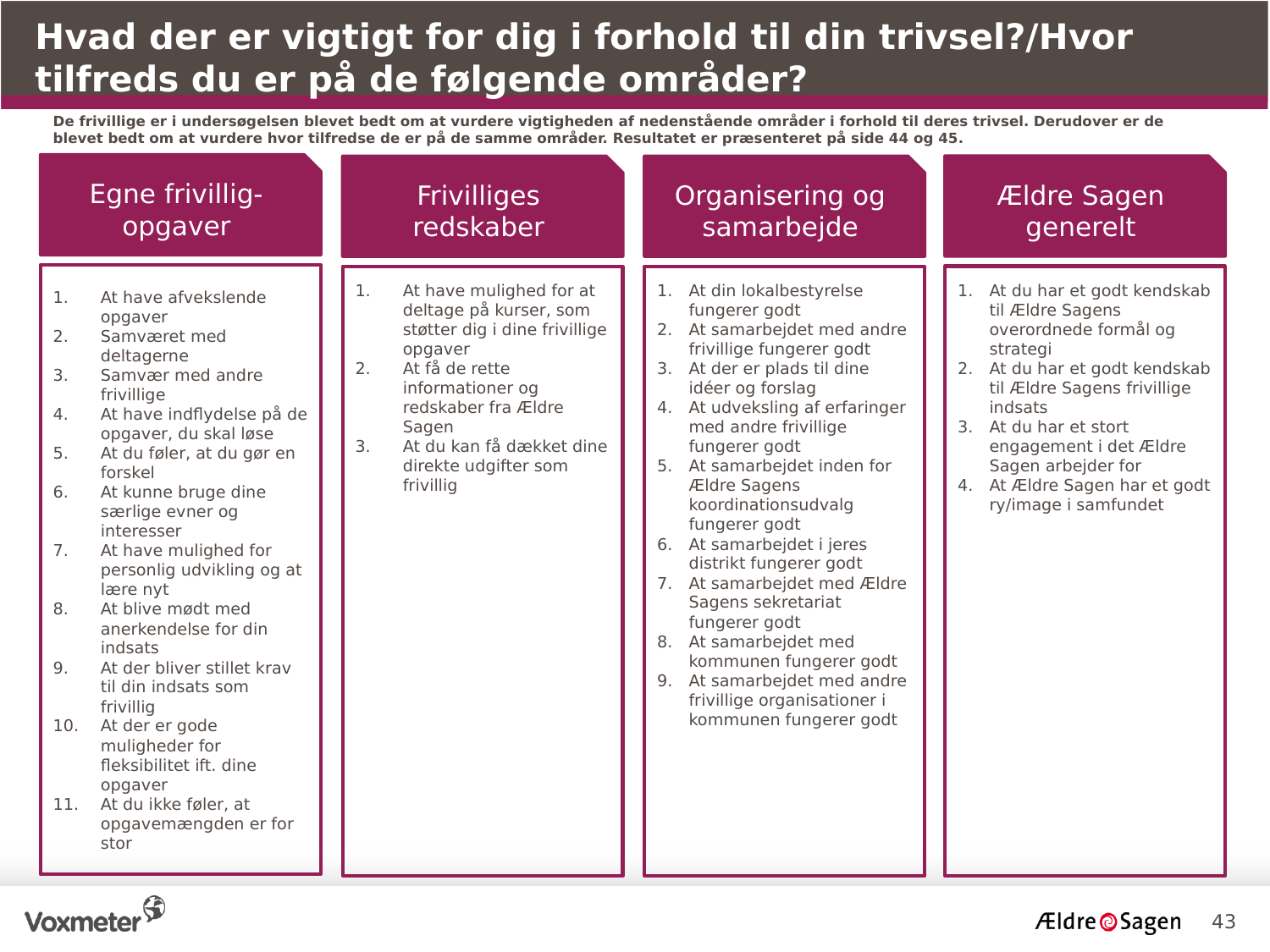

Hvad der er vigtigt for dig i forhold til din trivsel?/Hvor tilfreds du er på de følgende områder?
De frivillige er i undersøgelsen blevet bedt om at vurdere vigtigheden af nedenstående områder i forhold til deres trivsel. Derudover er de blevet bedt om at vurdere hvor tilfredse de er på de samme områder. Resultatet er præsenteret på side 44 og 45.

Egne frivillig- opgaver

Ældre Sagen generelt

Frivilliges redskaber

Organisering og samarbejde

At have afvekslende opgaver
Samværet med deltagerne
Samvær med andre frivillige
At have indflydelse på de opgaver, du skal løse
At du føler, at du gør en forskel
At kunne bruge dine særlige evner og interesser
At have mulighed for personlig udvikling og at lære nyt
At blive mødt med anerkendelse for din indsats
At der bliver stillet krav til din indsats som frivillig
At der er gode muligheder for fleksibilitet ift. dine opgaver
At du ikke føler, at opgavemængden er for stor

At have mulighed for at deltage på kurser, som støtter dig i dine frivillige opgaver
At få de rette informationer og redskaber fra Ældre Sagen
At du kan få dækket dine direkte udgifter som frivillig
At din lokalbestyrelse fungerer godt
At samarbejdet med andre frivillige fungerer godt
At der er plads til dine idéer og forslag
At udveksling af erfaringer med andre frivillige fungerer godt
At samarbejdet inden for Ældre Sagens koordinationsudvalg fungerer godt
At samarbejdet i jeres distrikt fungerer godt
At samarbejdet med Ældre Sagens sekretariat fungerer godt
At samarbejdet med kommunen fungerer godt
At samarbejdet med andre frivillige organisationer i kommunen fungerer godt
At du har et godt kendskab til Ældre Sagens overordnede formål og strategi
At du har et godt kendskab til Ældre Sagens frivillige indsats
At du har et stort engagement i det Ældre Sagen arbejder for
At Ældre Sagen har et godt ry/image i samfundet
43